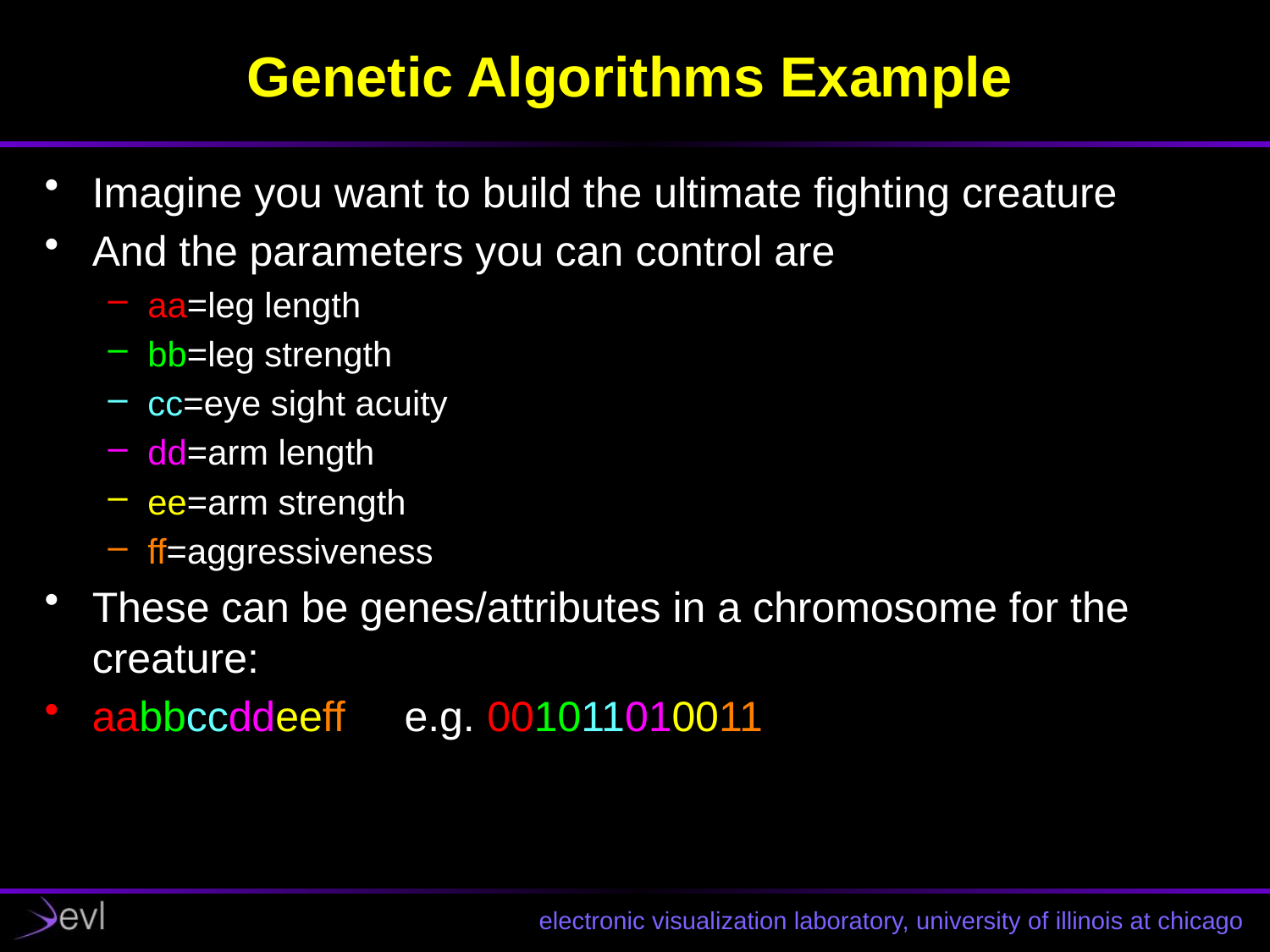

# Genetic Algorithms Example
Imagine you want to build the ultimate fighting creature
And the parameters you can control are
aa=leg length
bb=leg strength
cc=eye sight acuity
dd=arm length
ee=arm strength
ff=aggressiveness
These can be genes/attributes in a chromosome for the creature:
aabbccddeeff     e.g. 001011010011